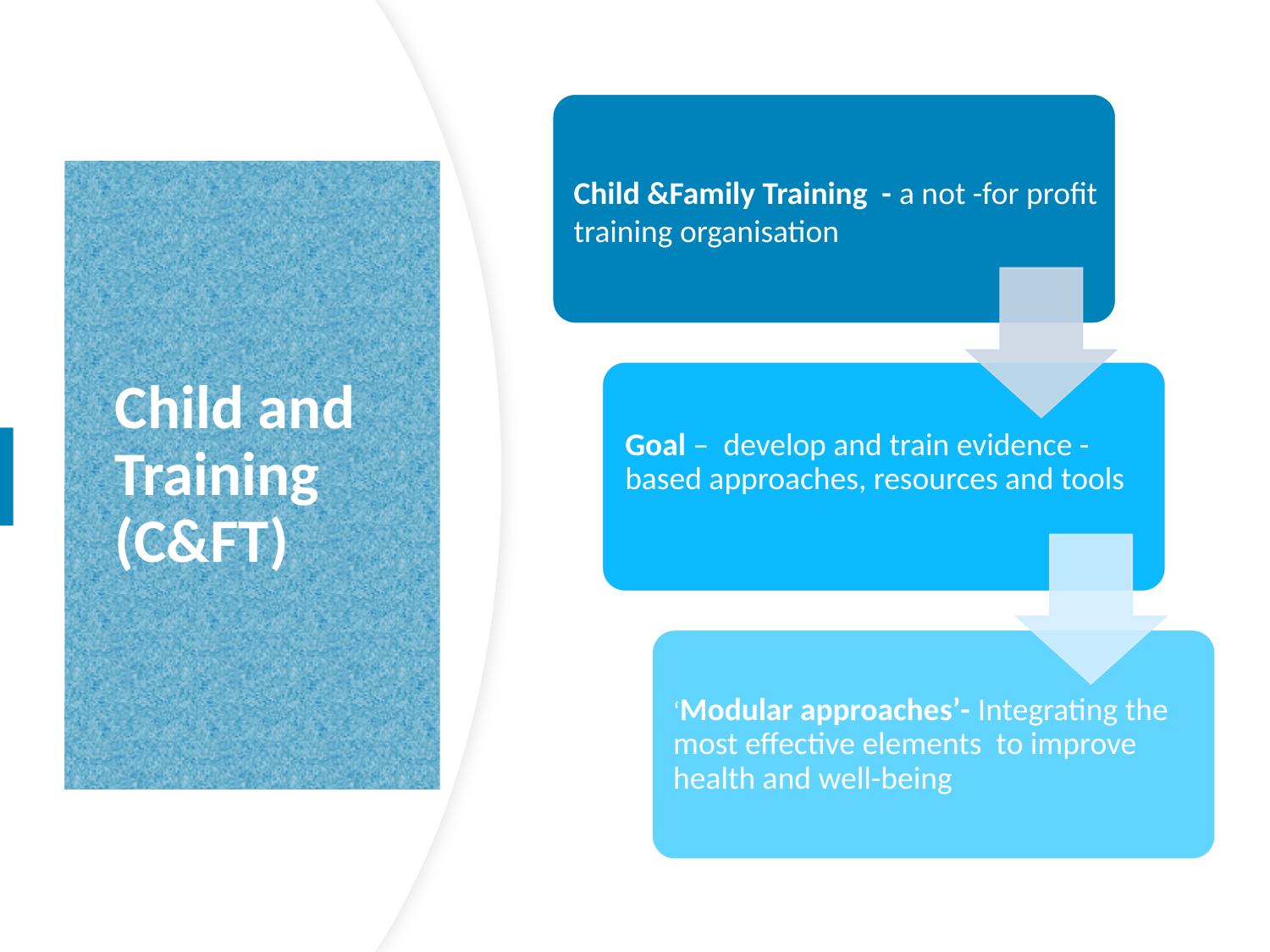

Child &Family Training  - a not -for profit training organisation

Goal –  develop and train evidence -based approaches, resources and tools

‘Modular approaches’- Integrating the most effective elements  to improve health and well-being

# Child and  Training (C&FT)